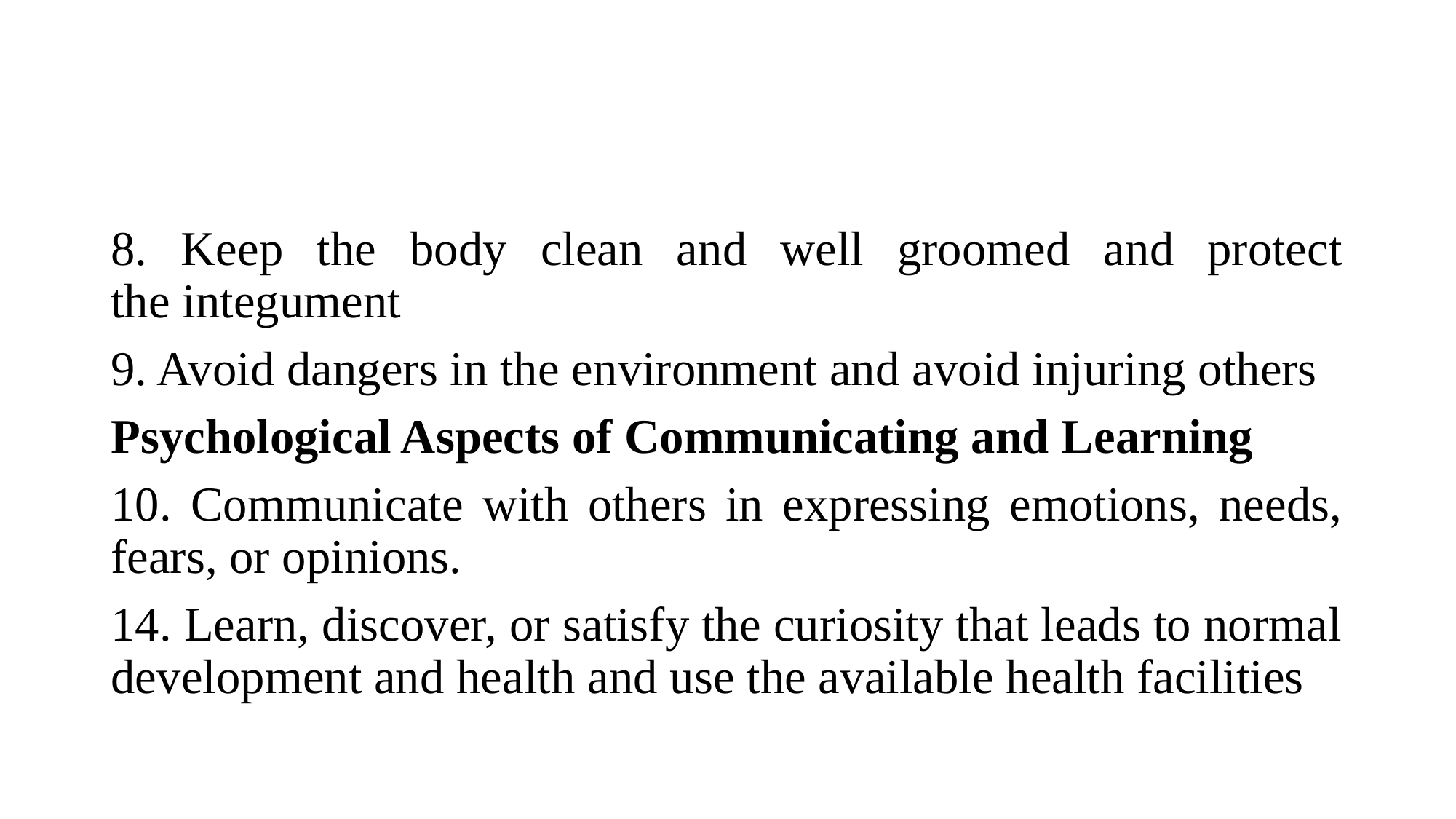

8. Keep the body clean and well groomed and protect the integument
9. Avoid dangers in the environment and avoid injuring others
Psychological Aspects of Communicating and Learning
10. Communicate with others in expressing emotions, needs, fears, or opinions.
14. Learn, discover, or satisfy the curiosity that leads to normal development and health and use the available health facilities